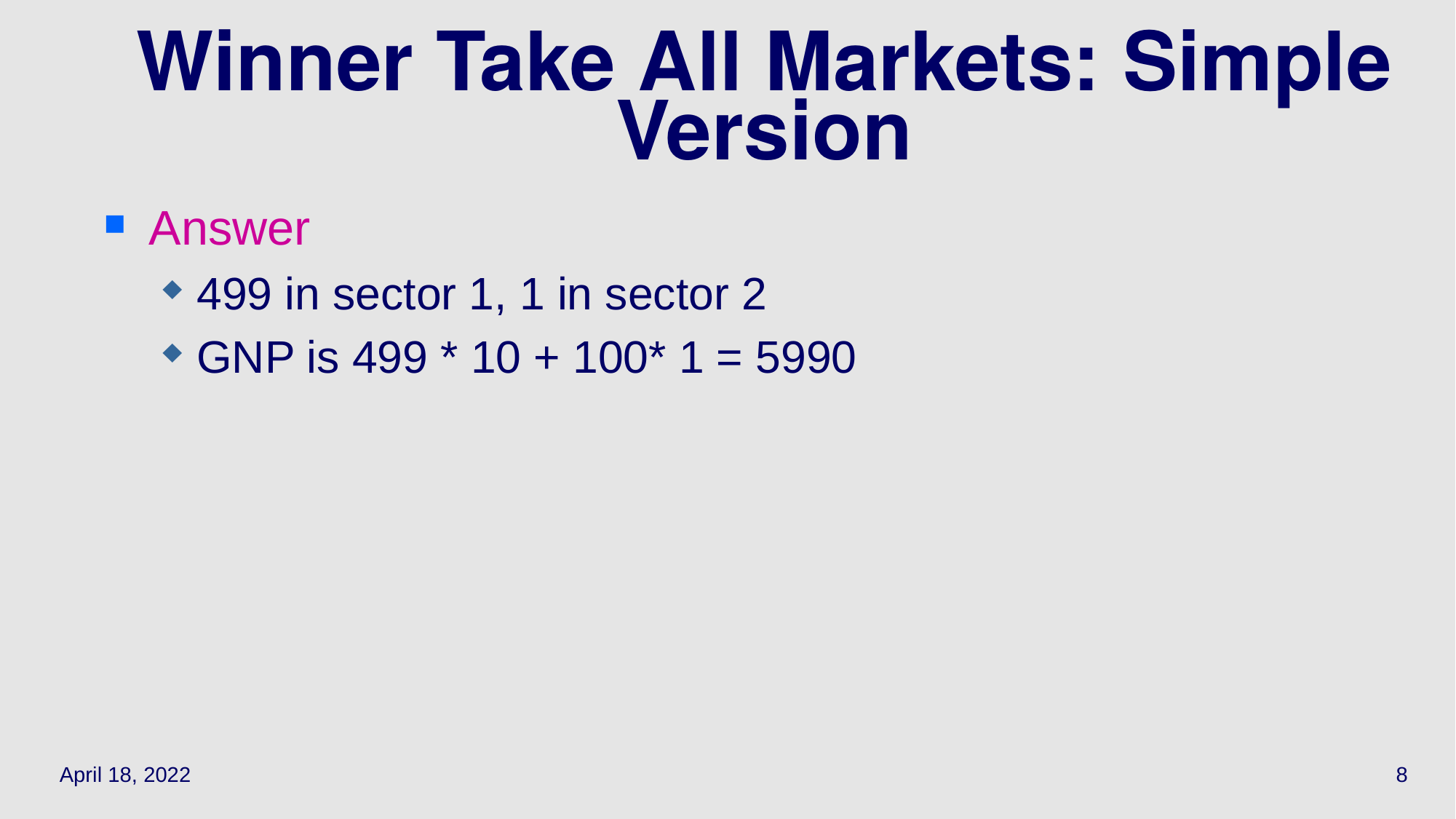

8
# Winner Take All Markets: Simple Version
Answer
499 in sector 1, 1 in sector 2
GNP is 499 * 10 + 100* 1 = 5990
April 18, 2022